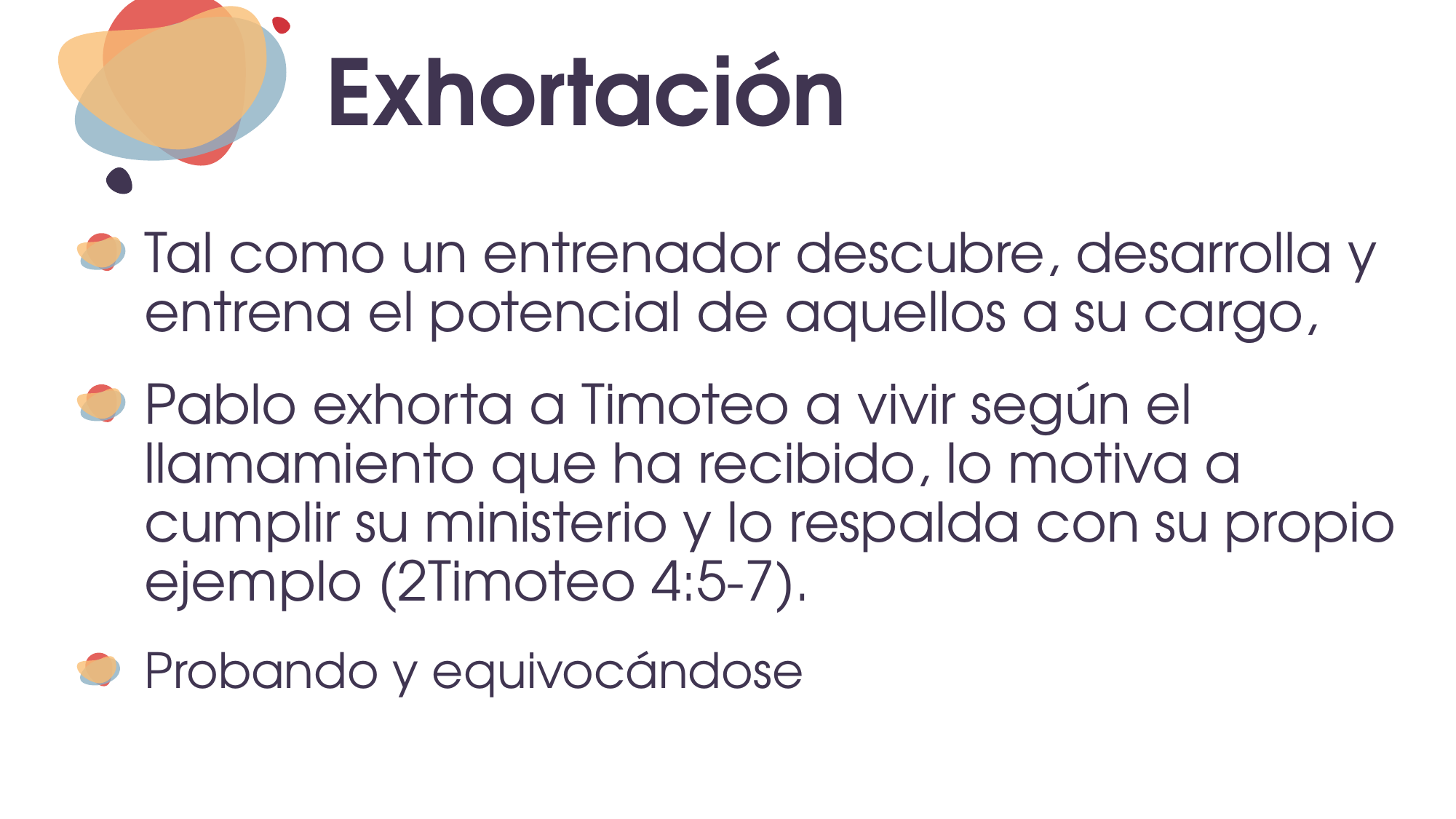

# Exhortación
Tal como un entrenador descubre, desarrolla y entrena el potencial de aquellos a su cargo,
Pablo exhorta a Timoteo a vivir según el llamamiento que ha recibido, lo motiva a cumplir su ministerio y lo respalda con su propio ejemplo (2Timoteo 4:5-7).
Probando y equivocándose